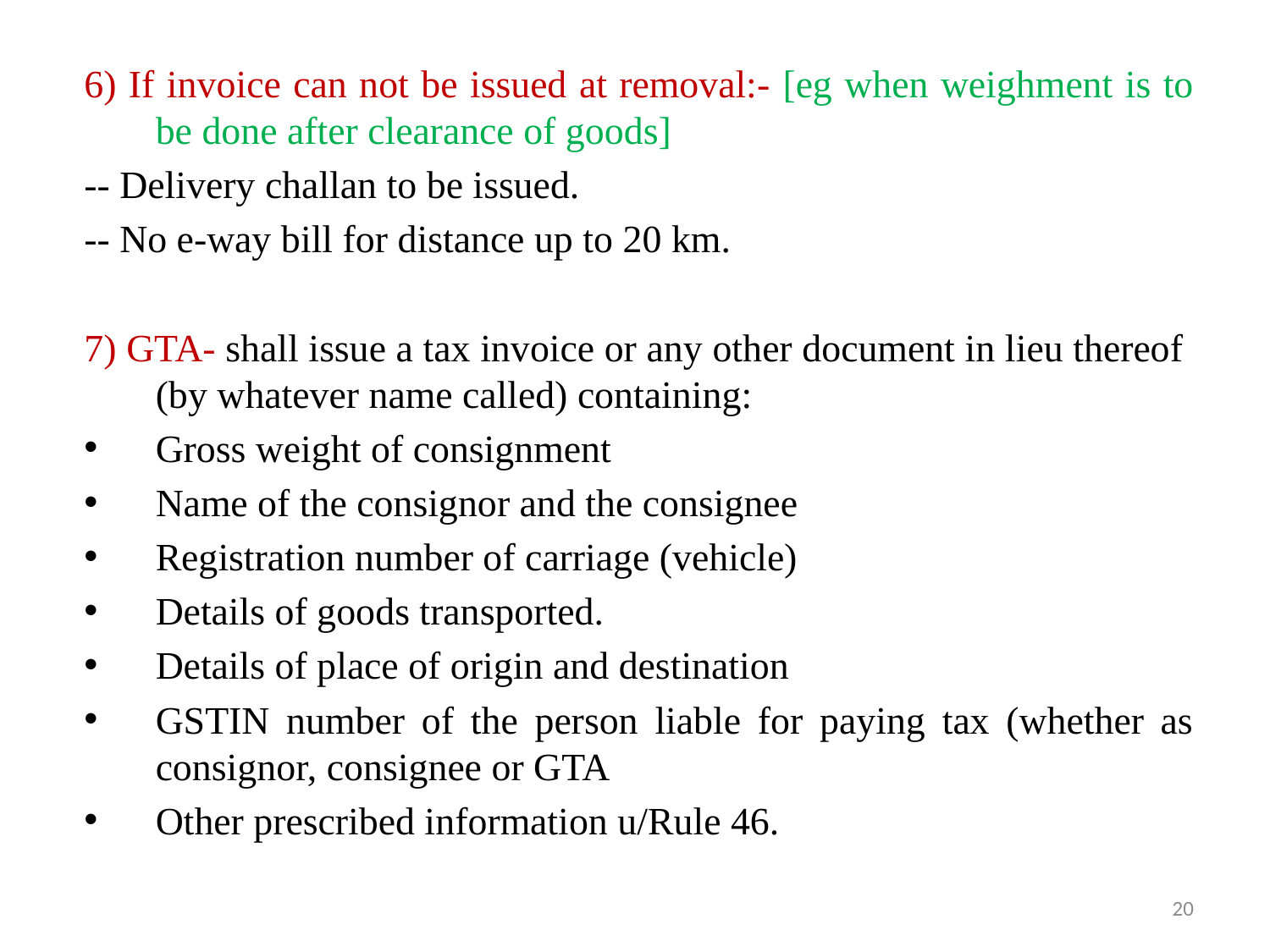

6) If invoice can not be issued at removal:- [eg when weighment is to be done after clearance of goods]
-- Delivery challan to be issued.
-- No e-way bill for distance up to 20 km.

7) GTA- shall issue a tax invoice or any other document in lieu thereof  (by whatever name called) containing:
Gross weight of consignment
Name of the consignor and the consignee
Registration number of carriage (vehicle)
Details of goods transported.
Details of place of origin and destination
GSTIN number of the person liable for paying tax (whether as consignor, consignee or GTA
Other prescribed information u/Rule 46.
20